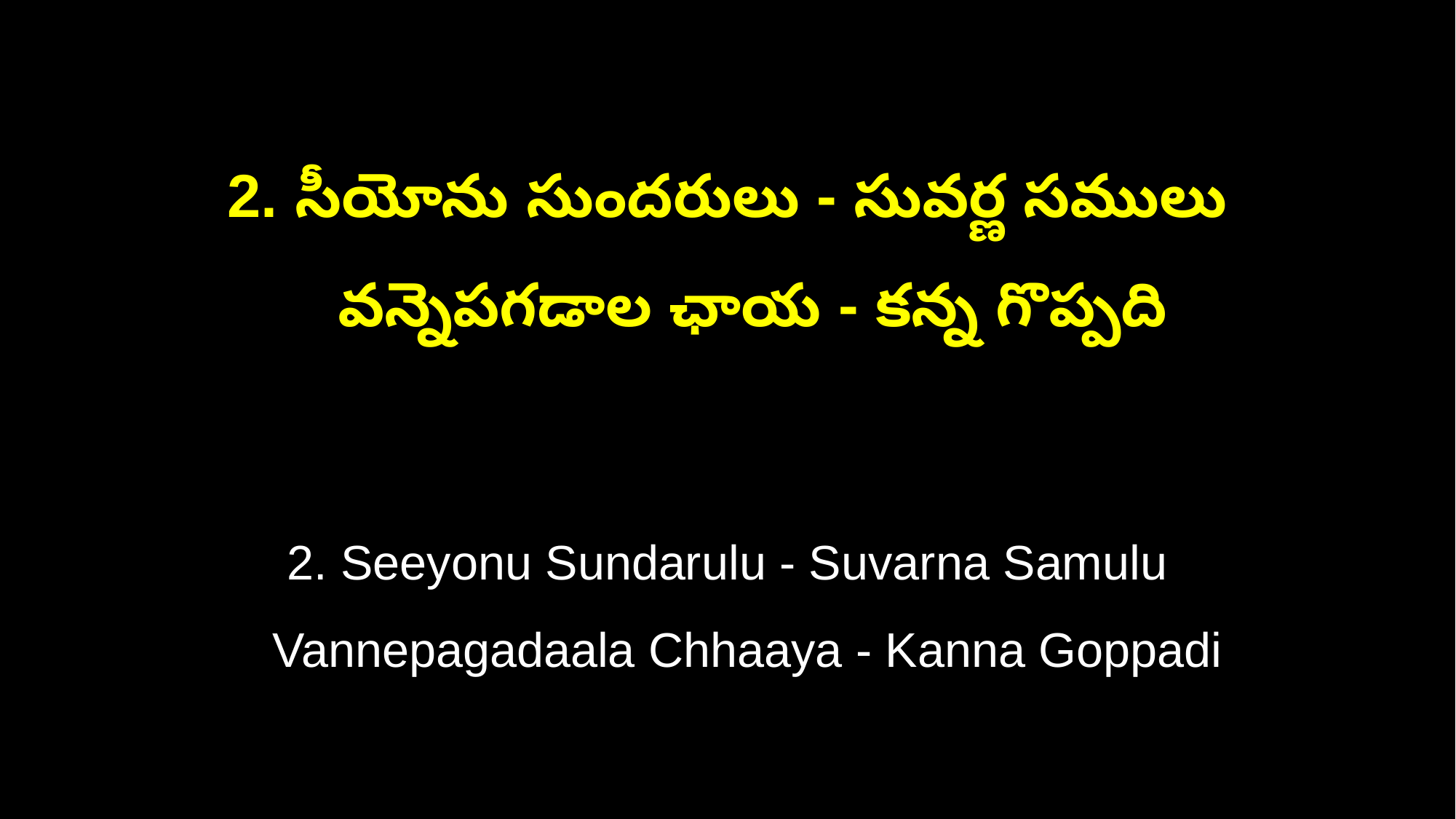

2. సీయోను సుందరులు - సువర్ణ సములు
   వన్నెపగడాల ఛాయ - కన్న గొప్పది
2. Seeyonu Sundarulu - Suvarna Samulu
   Vannepagadaala Chhaaya - Kanna Goppadi